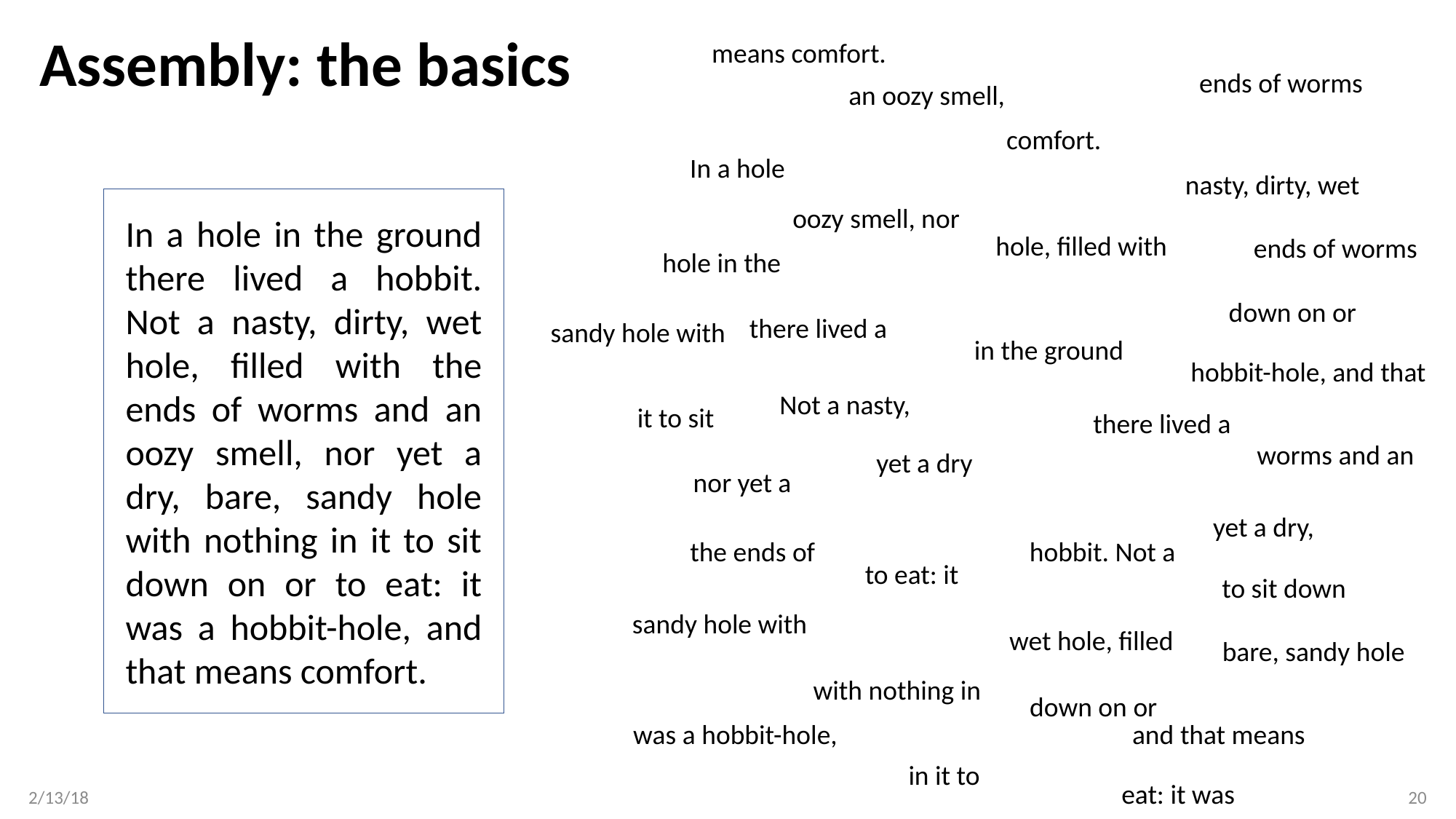

# Assembly: the basics
means comfort.
ends of worms
an oozy smell,
comfort.
In a hole
nasty, dirty, wet
In a hole in the ground there lived a hobbit. Not a nasty, dirty, wet hole, filled with the ends of worms and an oozy smell, nor yet a dry, bare, sandy hole with nothing in it to sit down on or to eat: it was a hobbit-hole, and that means comfort.
oozy smell, nor
hole, filled with
ends of worms
hole in the
down on or
there lived a
sandy hole with
in the ground
hobbit-hole, and that
Not a nasty,
it to sit
there lived a
worms and an
yet a dry
nor yet a
yet a dry,
the ends of
hobbit. Not a
to eat: it
to sit down
sandy hole with
wet hole, filled
bare, sandy hole
with nothing in
down on or
was a hobbit-hole,
and that means
in it to
eat: it was
2/13/18
20